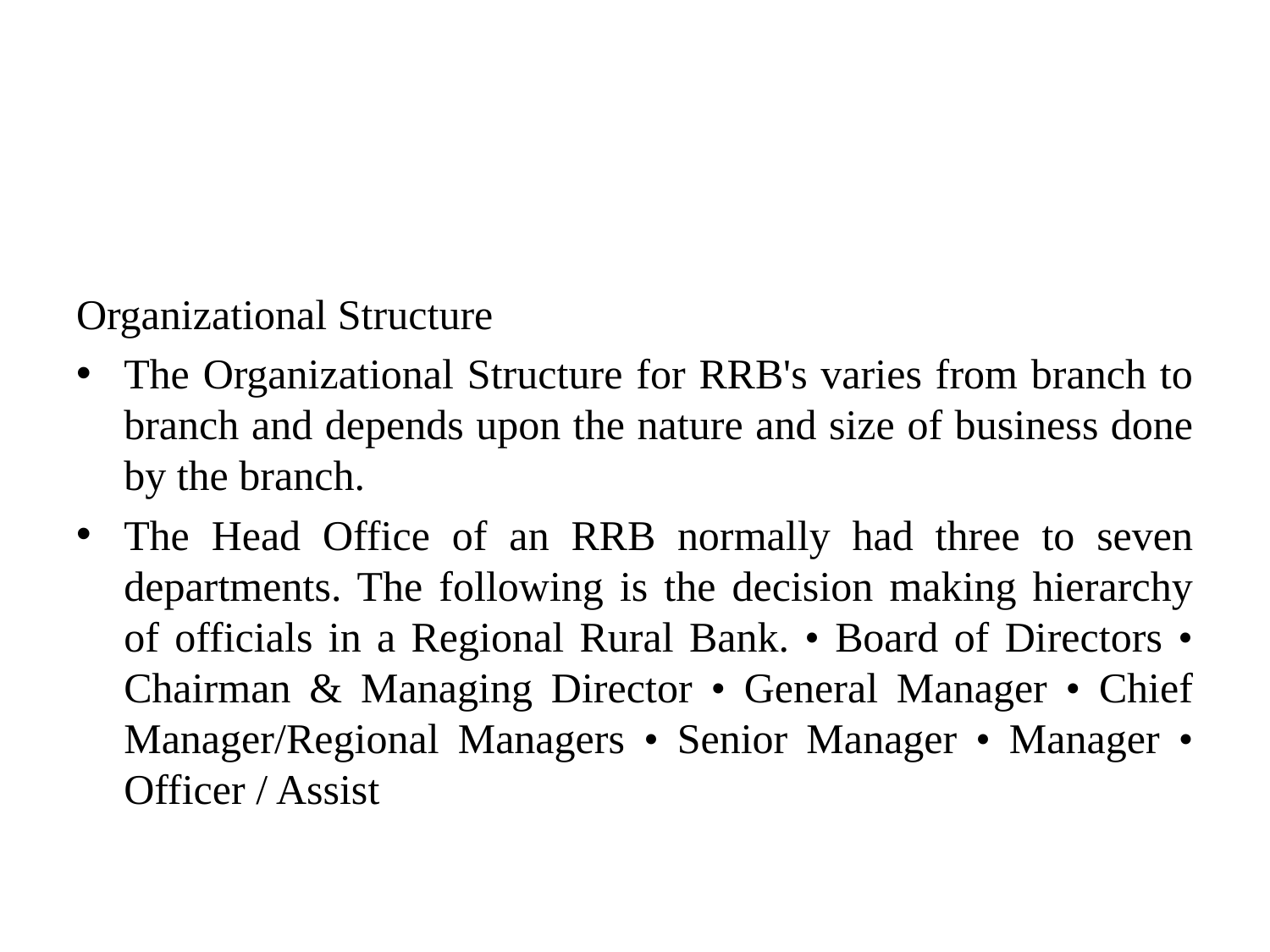

#

Organizational Structure
The Organizational Structure for RRB's varies from branch to branch and depends upon the nature and size of business done by the branch.
The Head Office of an RRB normally had three to seven departments. The following is the decision making hierarchy of officials in a Regional Rural Bank. • Board of Directors • Chairman & Managing Director • General Manager • Chief Manager/Regional Managers • Senior Manager • Manager • Officer / Assist